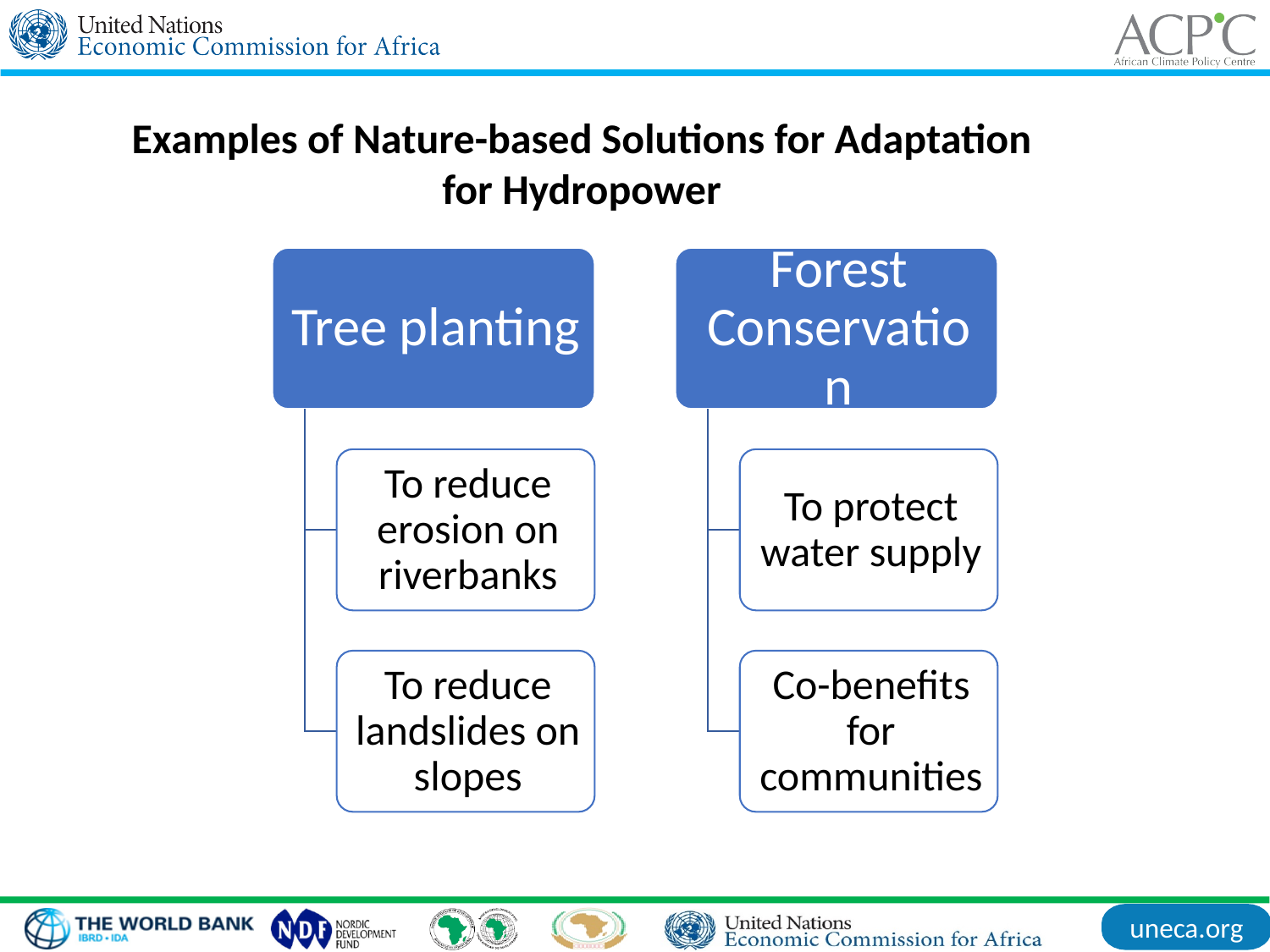

Examples of Nature-based Solutions for Adaptation for Hydropower
Tree planting
To reduce erosion on riverbanks
To reduce landslides on slopes
Forest Conservation
To protect water supply
Co-benefits for communities